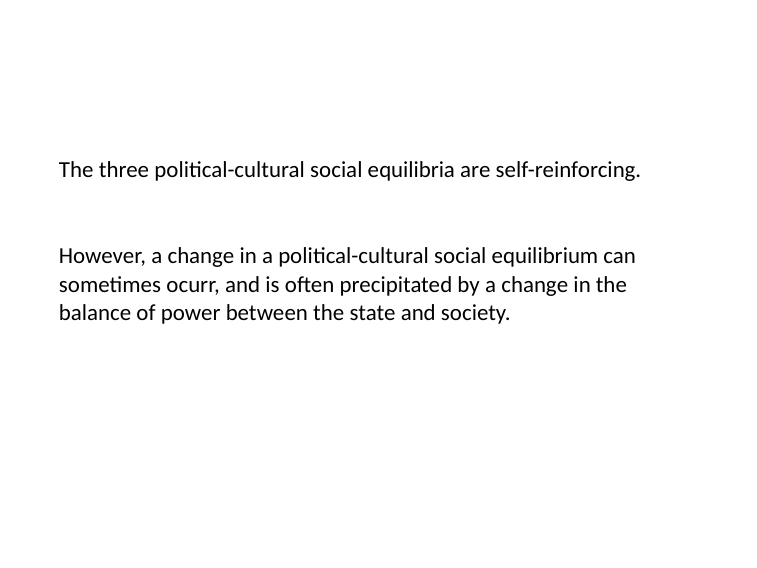

# The three political-cultural social equilibria are self-reinforcing.
However, a change in a political-cultural social equilibrium can  sometimes ocurr, and is often precipitated by a change in the  balance of power between the state and society.